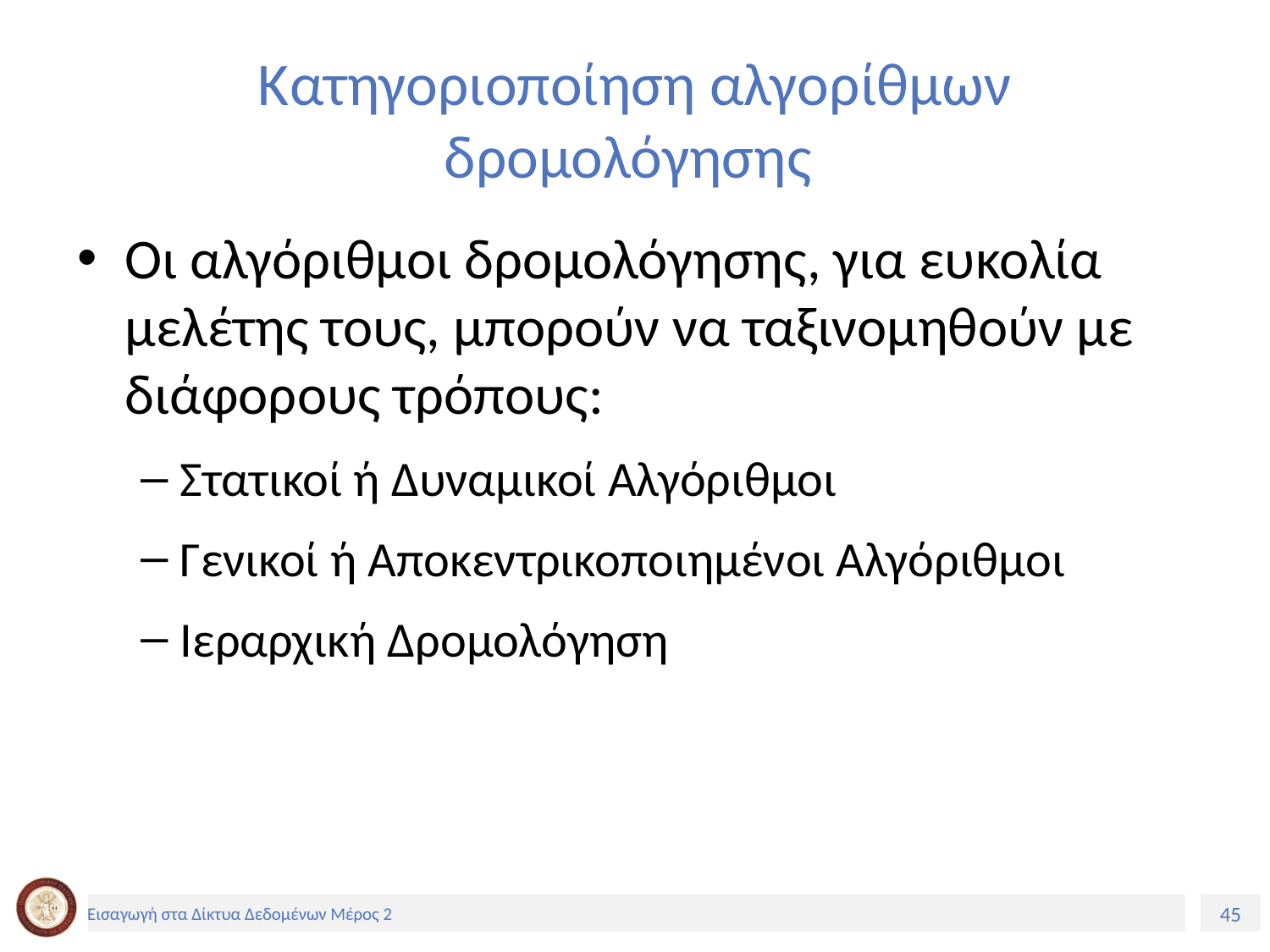

# Κατηγοριοποίηση αλγορίθμων δρομολόγησης
Οι αλγόριθμοι δρομολόγησης, για ευκολία μελέτης τους, μπορούν να ταξινομηθούν με διάφορους τρόπους:
Στατικοί ή Δυναμικοί Αλγόριθμοι
Γενικοί ή Αποκεντρικοποιημένοι Αλγόριθμοι
Ιεραρχική Δρομολόγηση